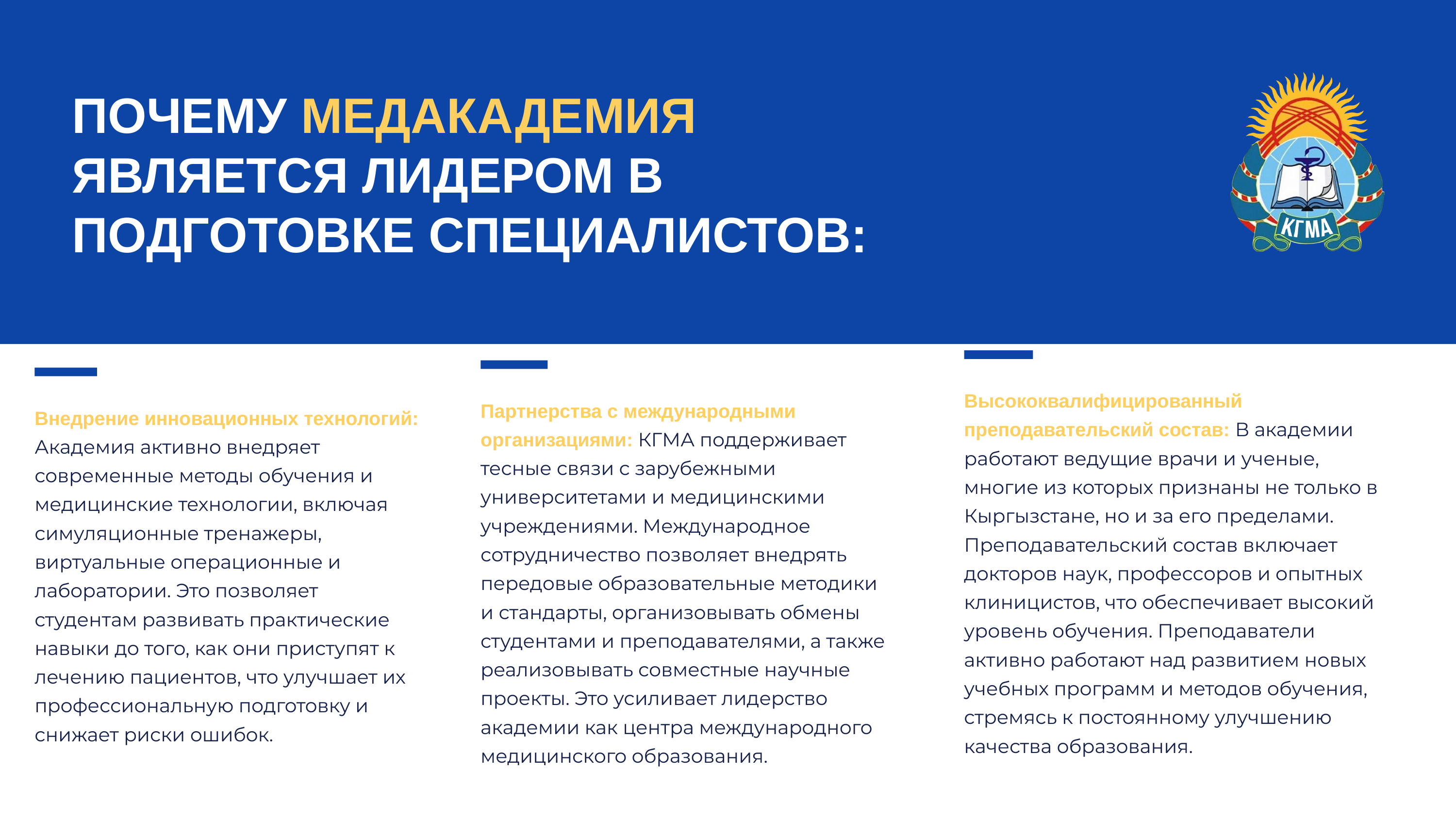

ПОЧЕМУ МЕДАКАДЕМИЯ ЯВЛЯЕТСЯ ЛИДЕРОМ В ПОДГОТОВКЕ СПЕЦИАЛИСТОВ:

Высококвалифицированный преподавательский состав: В академии работают ведущие врачи и ученые, многие из которых признаны не только в Кыргызстане, но и за его пределами. Преподавательский состав включает докторов наук, профессоров и опытных клиницистов, что обеспечивает высокий уровень обучения. Преподаватели активно работают над развитием новых учебных программ и методов обучения, стремясь к постоянному улучшению качества образования.

Партнерства с международными организациями: КГМА поддерживает тесные связи с зарубежными университетами и медицинскими учреждениями. Международное сотрудничество позволяет внедрять передовые образовательные методики и стандарты, организовывать обмены студентами и преподавателями, а также реализовывать совместные научные проекты. Это усиливает лидерство академии как центра международного медицинского образования.

Внедрение инновационных технологий: Академия активно внедряет современные методы обучения и медицинские технологии, включая симуляционные тренажеры, виртуальные операционные и лаборатории. Это позволяет студентам развивать практические навыки до того, как они приступят к лечению пациентов, что улучшает их профессиональную подготовку и снижает риски ошибок.